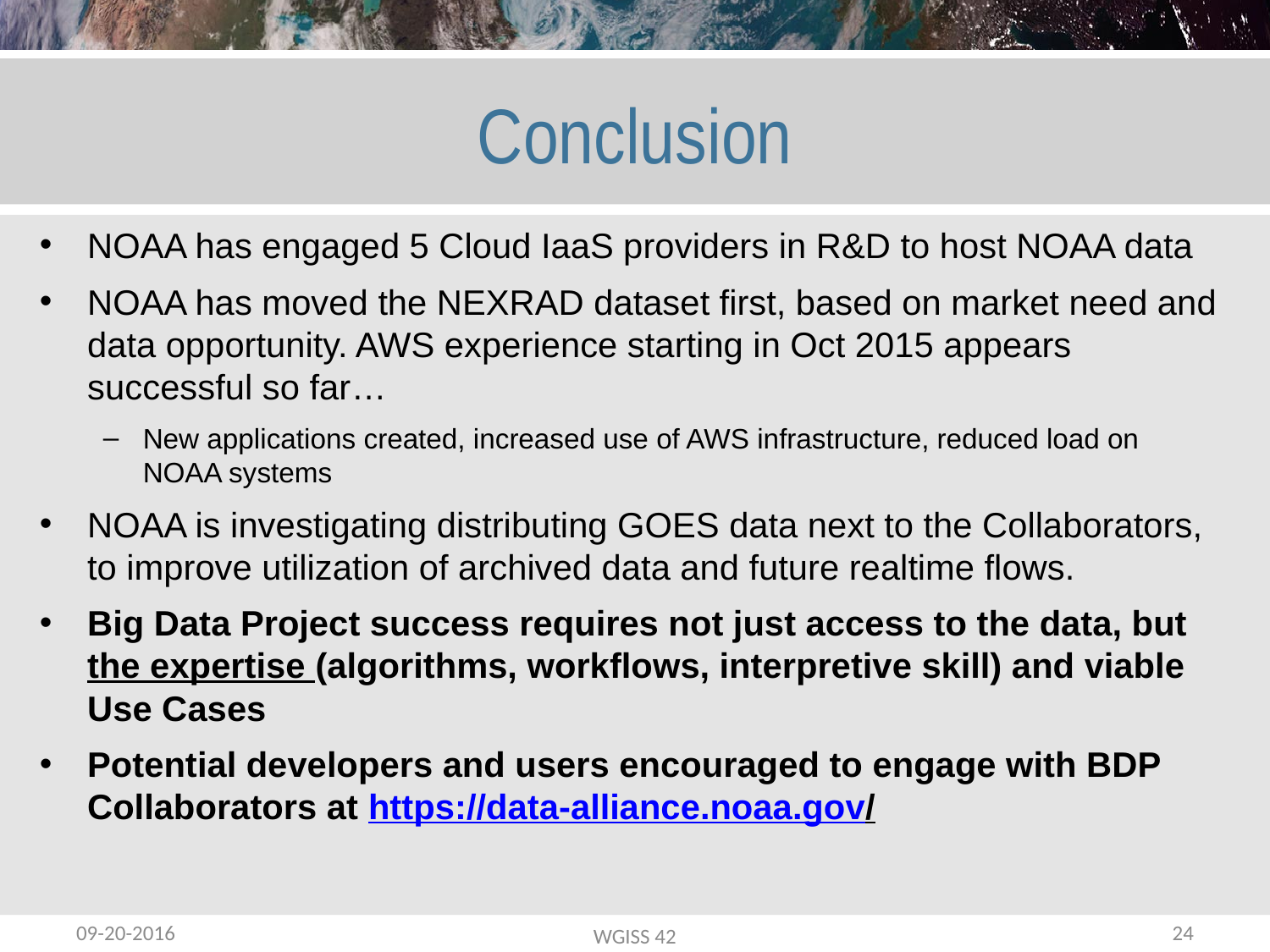

# Conclusion
NOAA has engaged 5 Cloud IaaS providers in R&D to host NOAA data
NOAA has moved the NEXRAD dataset first, based on market need and data opportunity. AWS experience starting in Oct 2015 appears successful so far…
New applications created, increased use of AWS infrastructure, reduced load on NOAA systems
NOAA is investigating distributing GOES data next to the Collaborators, to improve utilization of archived data and future realtime flows.
Big Data Project success requires not just access to the data, but the expertise (algorithms, workflows, interpretive skill) and viable Use Cases
Potential developers and users encouraged to engage with BDP Collaborators at https://data-alliance.noaa.gov/
09-20-2016
24
WGISS 42